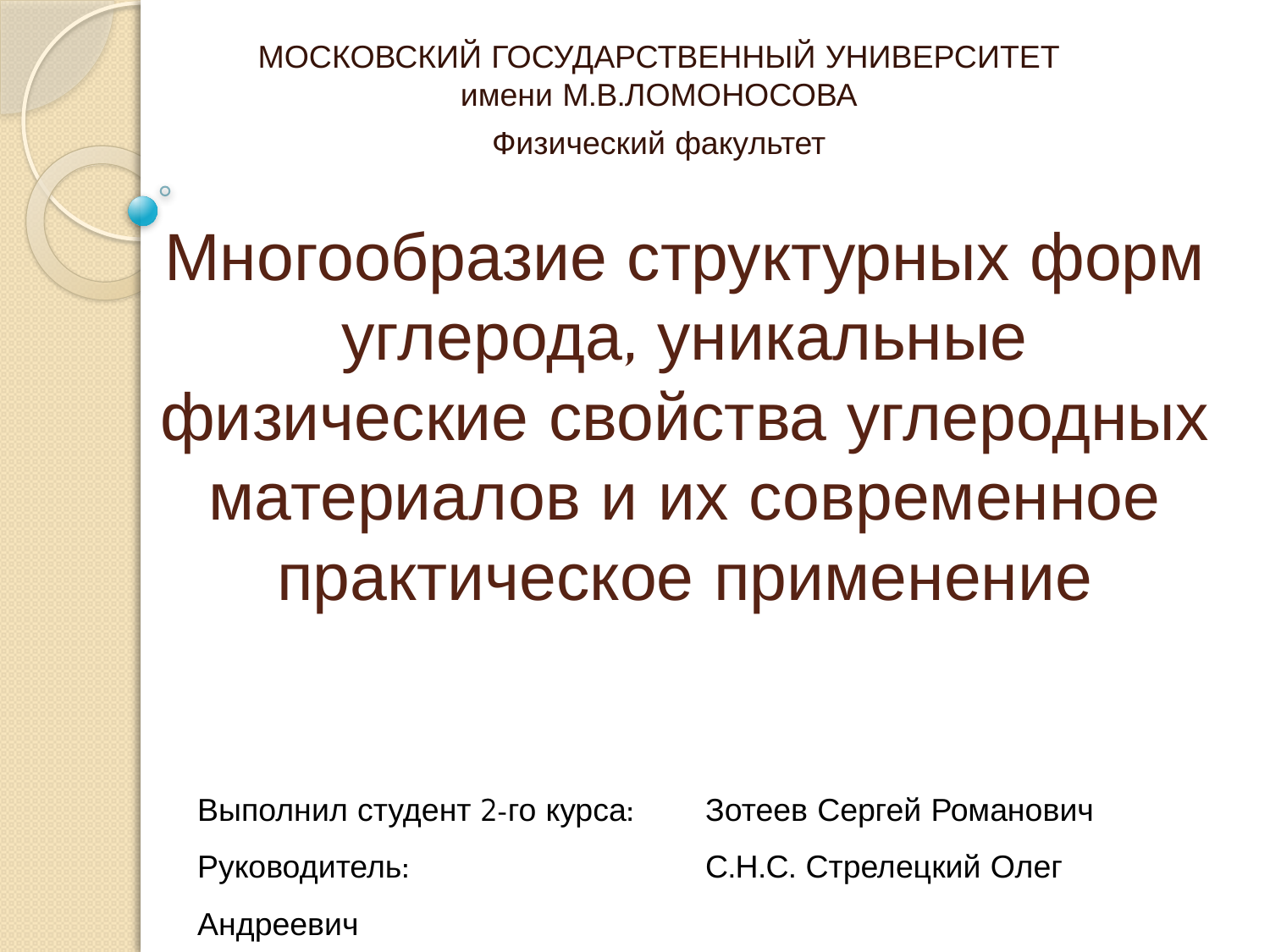

МОСКОВСКИЙ ГОСУДАРСТВЕННЫЙ УНИВЕРСИТЕТ имени М.В.ЛОМОНОСОВА
Физический факультет
# Многообразие структурных форм углерода, уникальные физические свойства углеродных материалов и их современное практическое применение
Выполнил студент 2-го курса: 	Зотеев Сергей Романович
Руководитель: 			С.Н.С. Стрелецкий Олег Андреевич